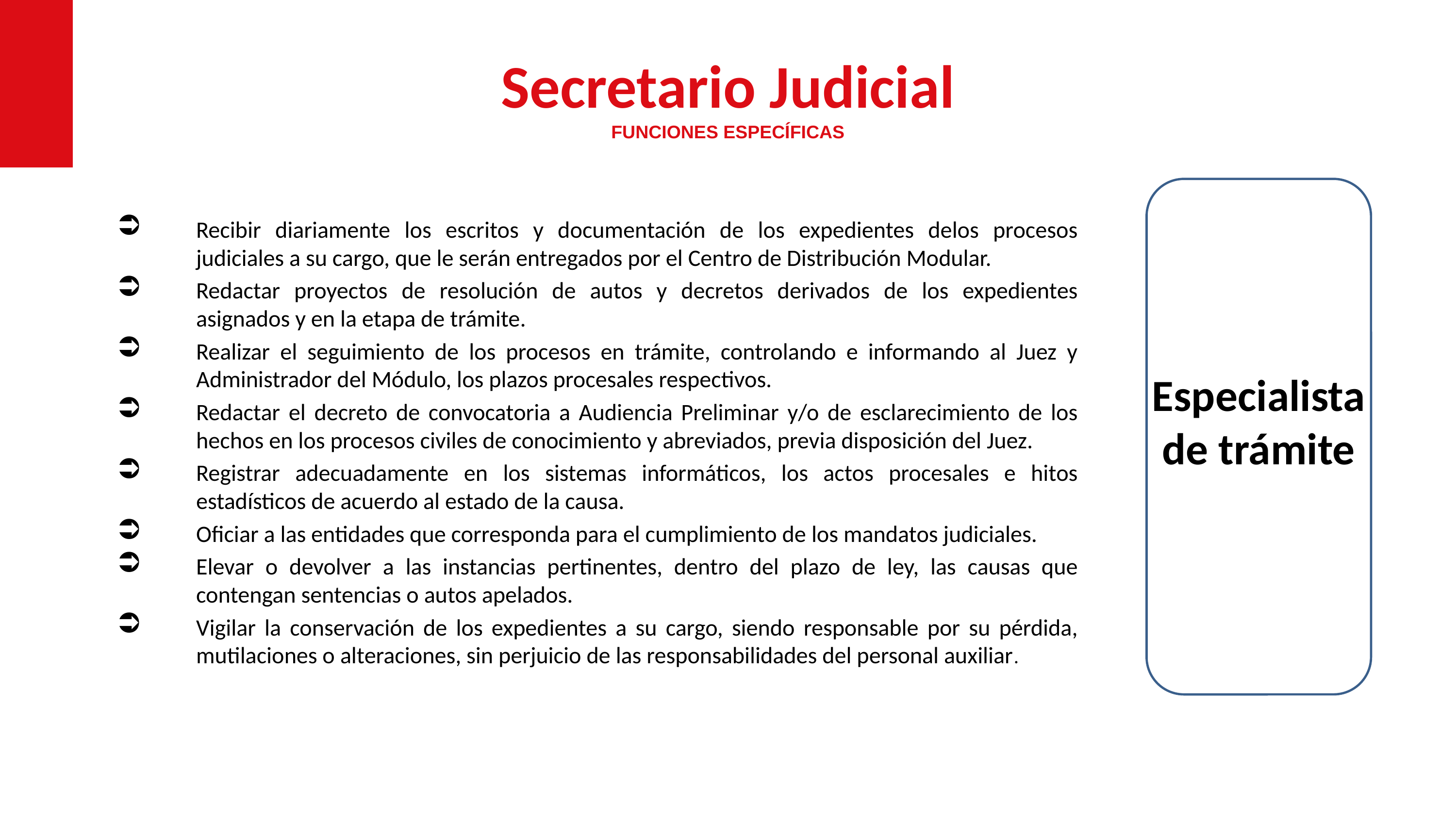

# Secretario Judicial FUNCIONES ESPECÍFICAS
D
Recibir diariamente los escritos y documentación de los expedientes delos procesos judiciales a su cargo, que le serán entregados por el Centro de Distribución Modular.
Redactar proyectos de resolución de autos y decretos derivados de los expedientes asignados y en la etapa de trámite.
Realizar el seguimiento de los procesos en trámite, controlando e informando al Juez y Administrador del Módulo, los plazos procesales respectivos.
Redactar el decreto de convocatoria a Audiencia Preliminar y/o de esclarecimiento de los hechos en los procesos civiles de conocimiento y abreviados, previa disposición del Juez.
Registrar adecuadamente en los sistemas informáticos, los actos procesales e hitos estadísticos de acuerdo al estado de la causa.
Oficiar a las entidades que corresponda para el cumplimiento de los mandatos judiciales.
Elevar o devolver a las instancias pertinentes, dentro del plazo de ley, las causas que contengan sentencias o autos apelados.
Vigilar la conservación de los expedientes a su cargo, siendo responsable por su pérdida, mutilaciones o alteraciones, sin perjuicio de las responsabilidades del personal auxiliar.
Especialista de trámite